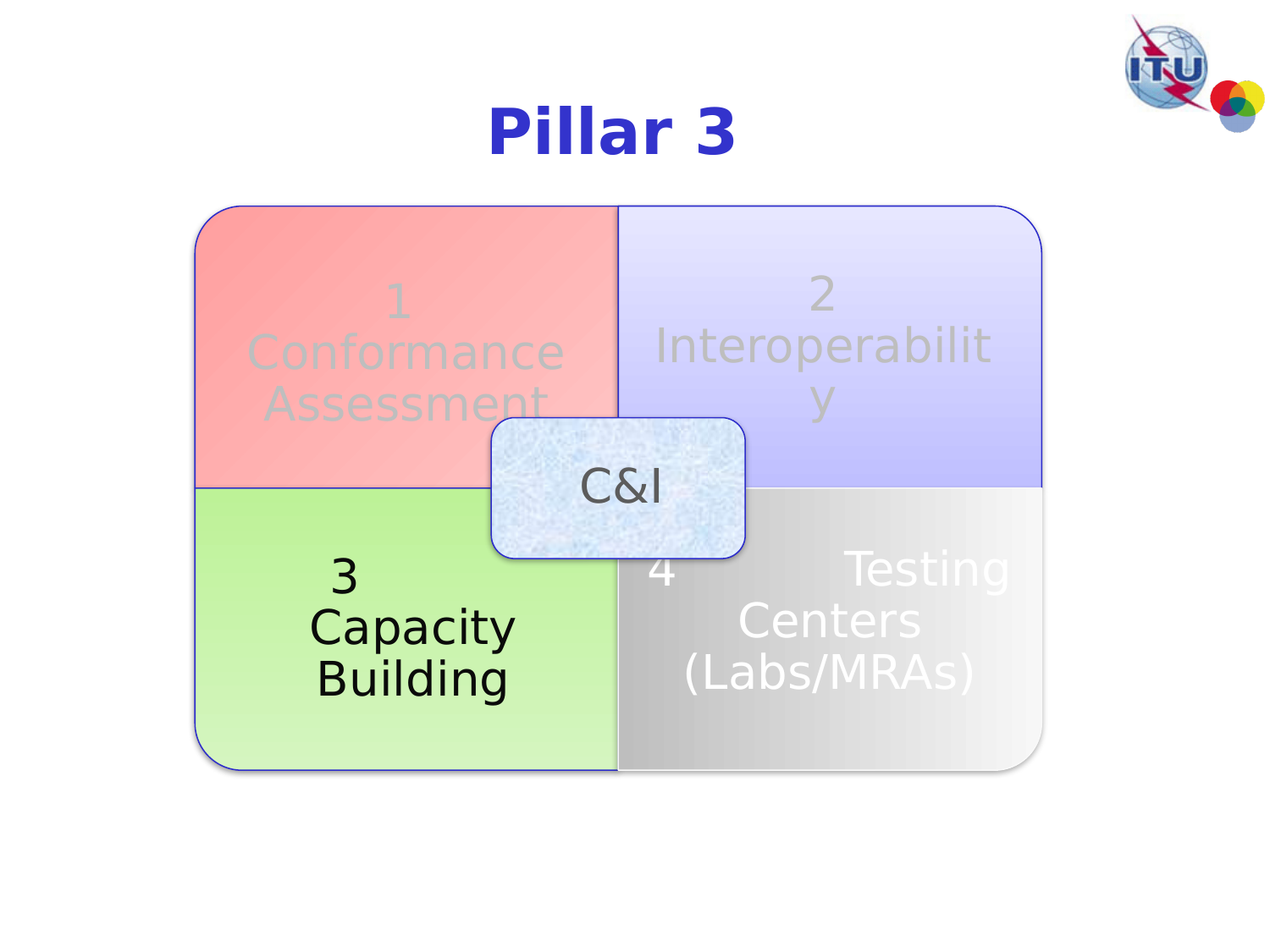

# Pillar 3
1  Conformance Assessment
2 Interoperability
3          Capacity Building
4           Testing Centers (Labs/MRAs)
C&I